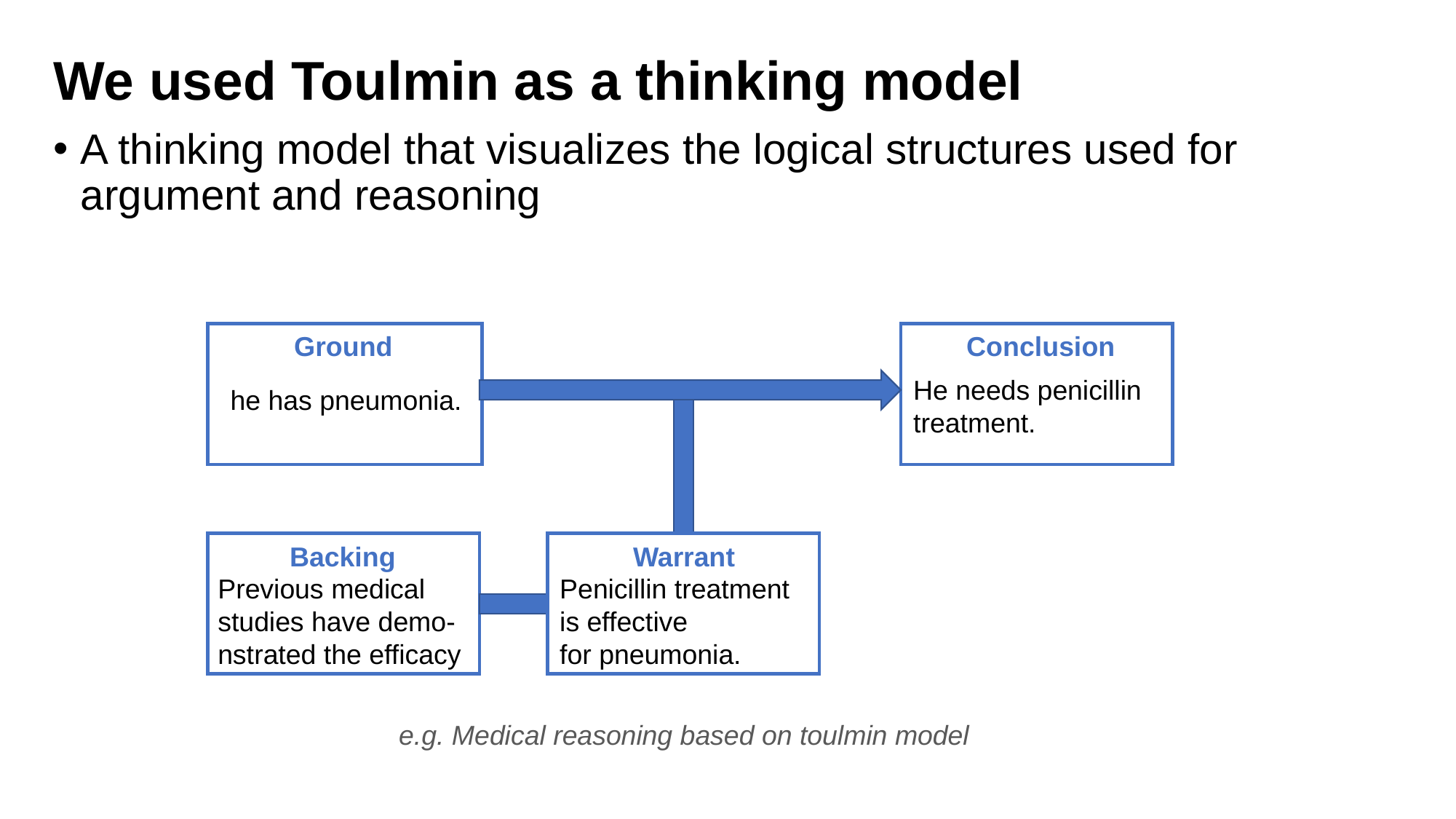

We used Toulmin as a thinking model
A thinking model that visualizes the logical structures used for argument and reasoning

Ground

Conclusion
He needs penicillin
treatment.
he has pneumonia.

Backing
Warrant
Previous medical
studies have demo-
nstrated the efficacy
Penicillin treatment
is effective
for pneumonia.

e.g. Medical reasoning based on toulmin model